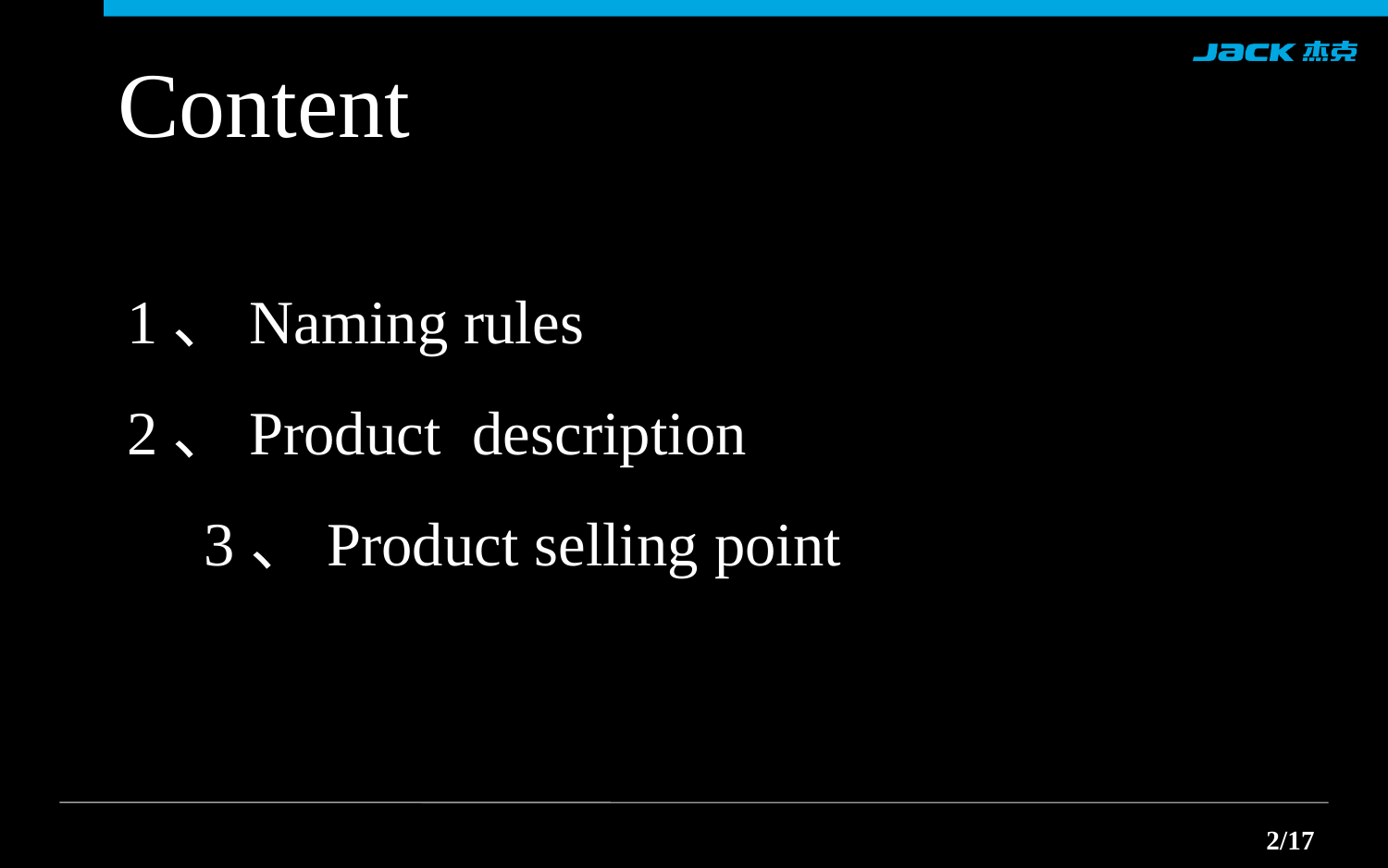

# Content
1、Naming rules
2、Product  description                            3、Product selling point